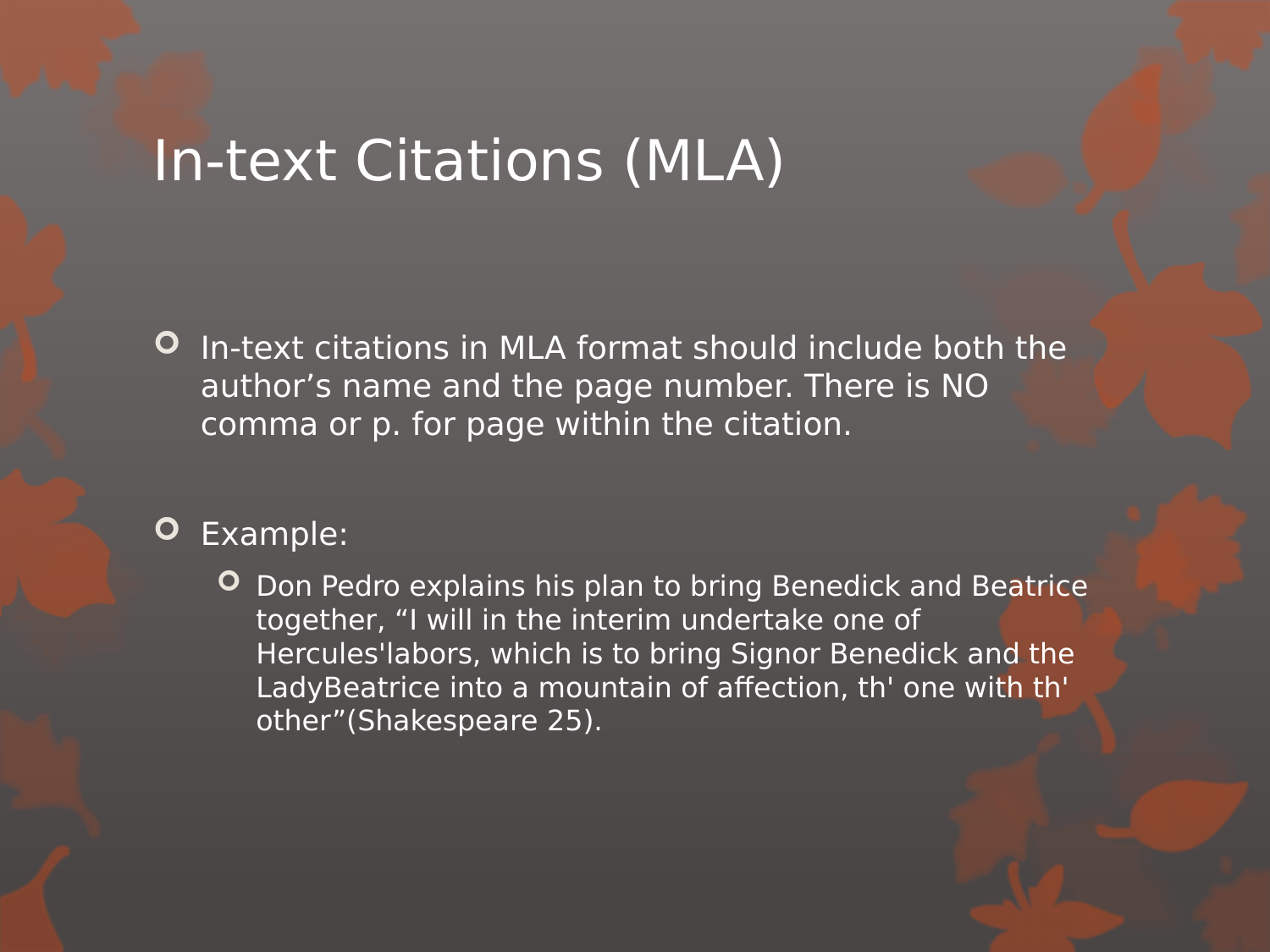

# In-text Citations (MLA)
In-text citations in MLA format should include both the author’s name and the page number. There is NO comma or p. for page within the citation.

Example:
Don Pedro explains his plan to bring Benedick and Beatrice together, “I will in the interim undertake one of Hercules'labors, which is to bring Signor Benedick and the LadyBeatrice into a mountain of affection, th' one with th' other”(Shakespeare 25).